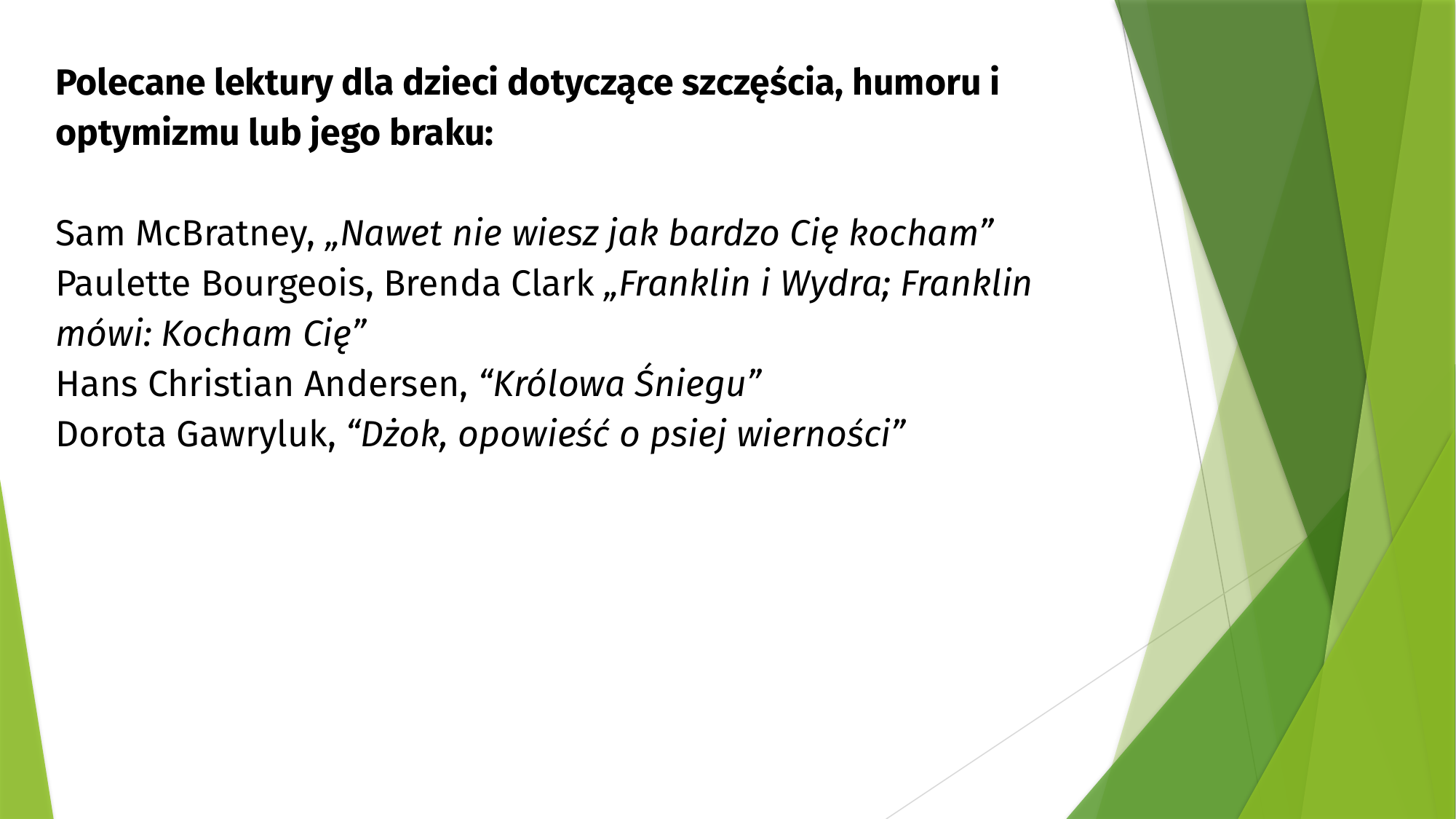

Polecane lektury dla dzieci dotyczące szczęścia, humoru i optymizmu lub jego braku:

Sam McBratney, „Nawet nie wiesz jak bardzo Cię kocham”
Paulette Bourgeois, Brenda Clark „Franklin i Wydra; Franklin mówi: Kocham Cię”
Hans Christian Andersen, “Królowa Śniegu”
Dorota Gawryluk, “Dżok, opowieść o psiej wierności”